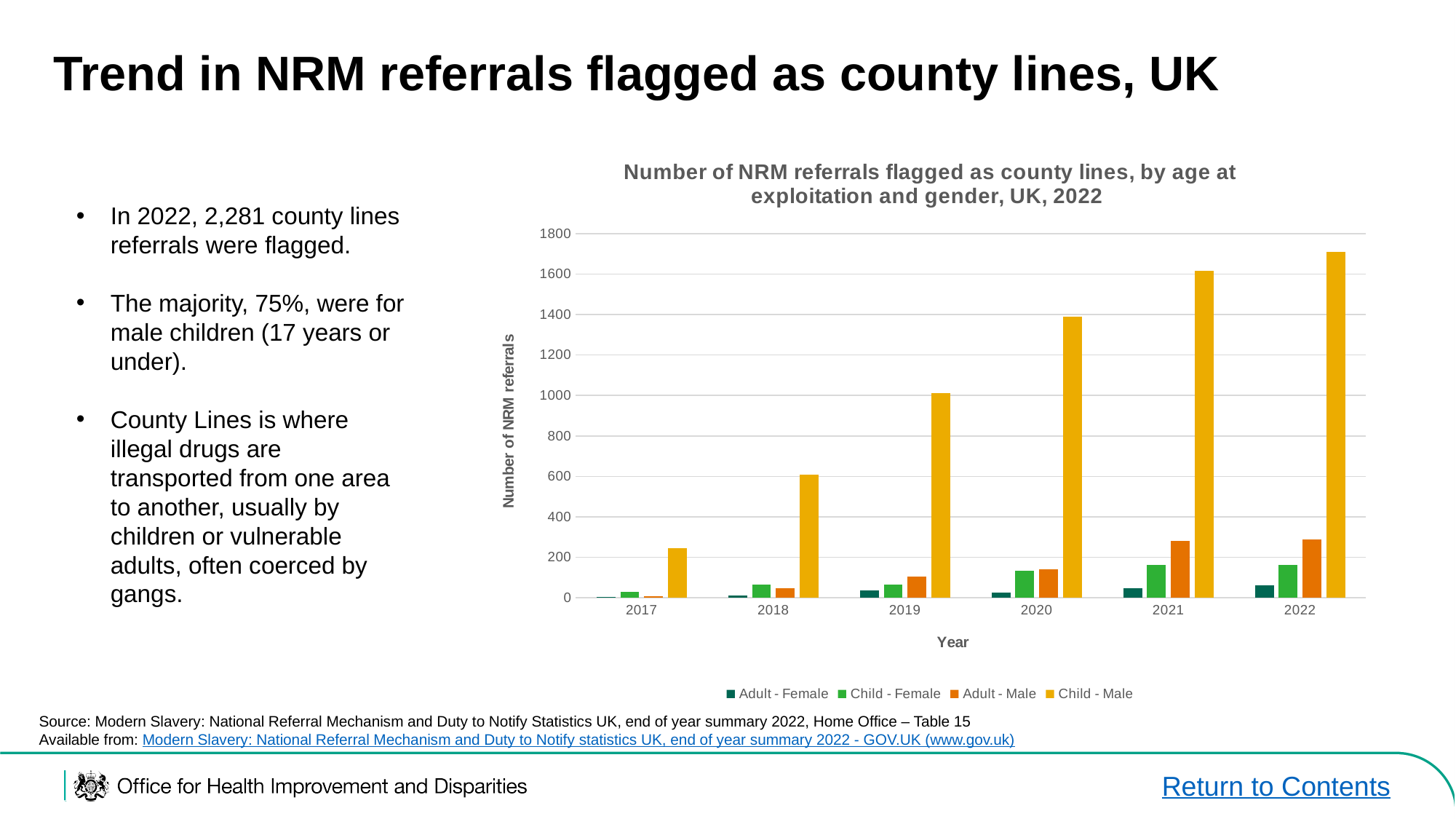

# Trend in NRM referrals flagged as county lines, UK

### Chart: Number of NRM referrals flagged as county lines, by age at exploitation and gender, UK, 2022

| Category | Adult - Female | Child - Female | Adult - Male | Child - Male |
|---|---|---|---|---|
| 2017 | 4.0 | 29.0 | 7.0 | 246.0 |
| 2018 | 11.0 | 65.0 | 47.0 | 607.0 |
| 2019 | 36.0 | 65.0 | 104.0 | 1011.0 |
| 2020 | 26.0 | 133.0 | 140.0 | 1388.0 |
| 2021 | 47.0 | 161.0 | 281.0 | 1616.0 |
| 2022 | 62.0 | 164.0 | 289.0 | 1710.0 |
In 2022, 2,281 county lines referrals were flagged.

The majority, 75%, were for male children (17 years or under).

County Lines is where illegal drugs are transported from one area to another, usually by children or vulnerable adults, often coerced by gangs.
Source: Modern Slavery: National Referral Mechanism and Duty to Notify Statistics UK, end of year summary 2022, Home Office – Table 15
Available from: Modern Slavery: National Referral Mechanism and Duty to Notify statistics UK, end of year summary 2022 - GOV.UK (www.gov.uk)
Return to Contents